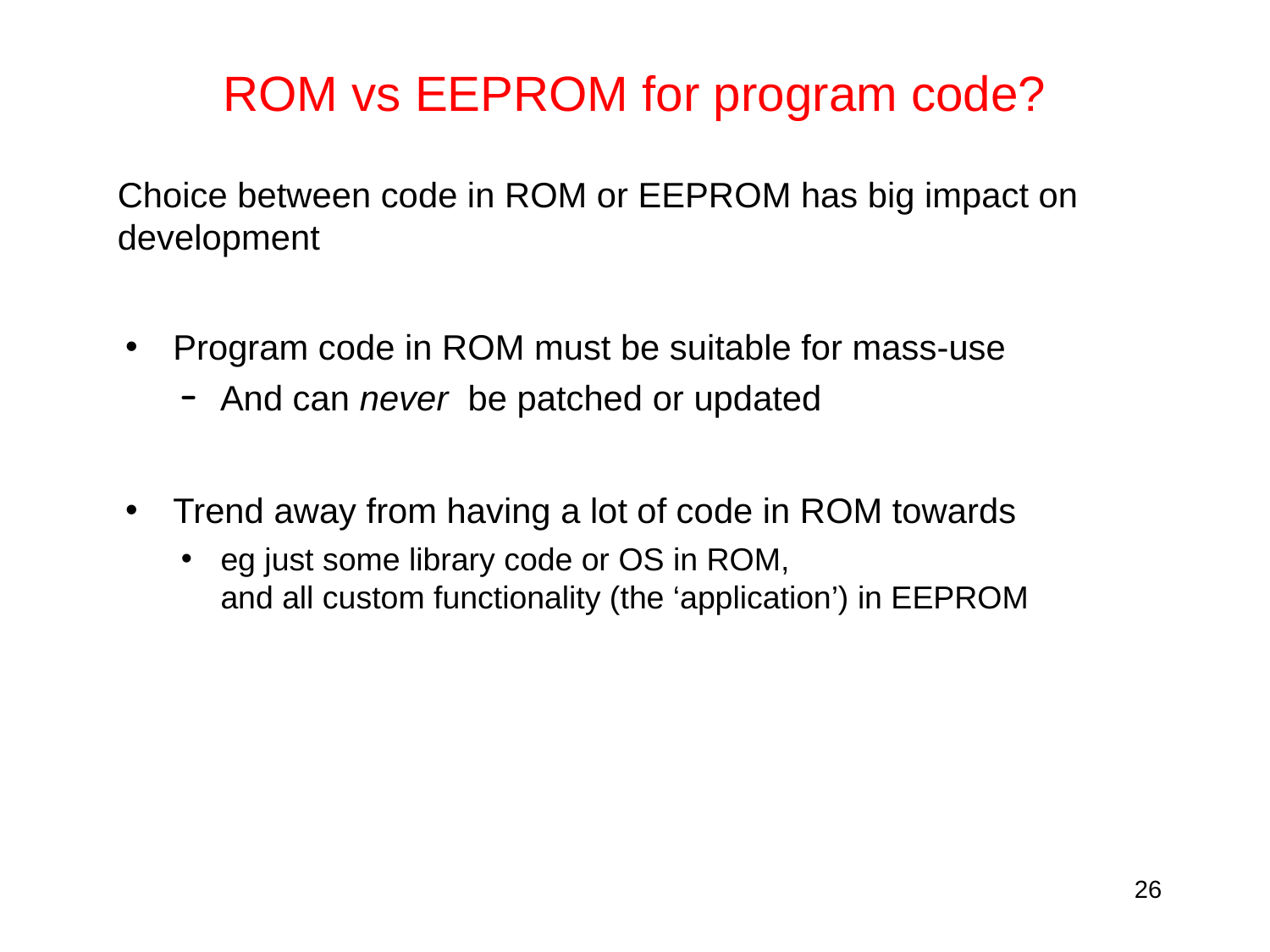

# ROM vs EEPROM for program code?
Choice between code in ROM or EEPROM has big impact on development

Program code in ROM must be suitable for mass-use
And can never  be patched or updated

Trend away from having a lot of code in ROM towards
eg just some library code or OS in ROM,                                        and all custom functionality (the ‘application’) in EEPROM

26